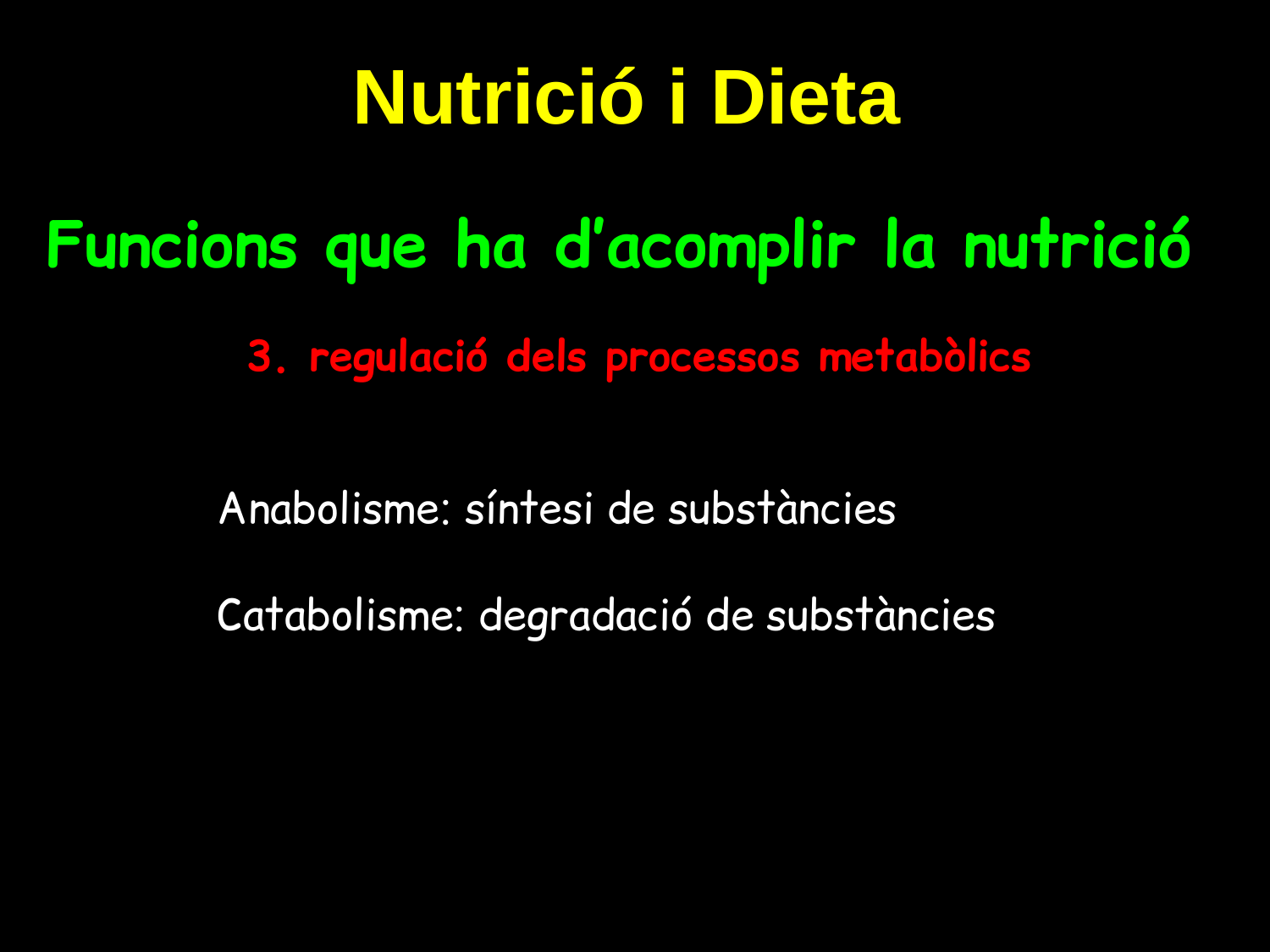

Nutrició i Dieta
Funcions que ha d’acomplir la nutrició
3. regulació dels processos metabòlics
Anabolisme: síntesi de substàncies
Catabolisme: degradació de substàncies